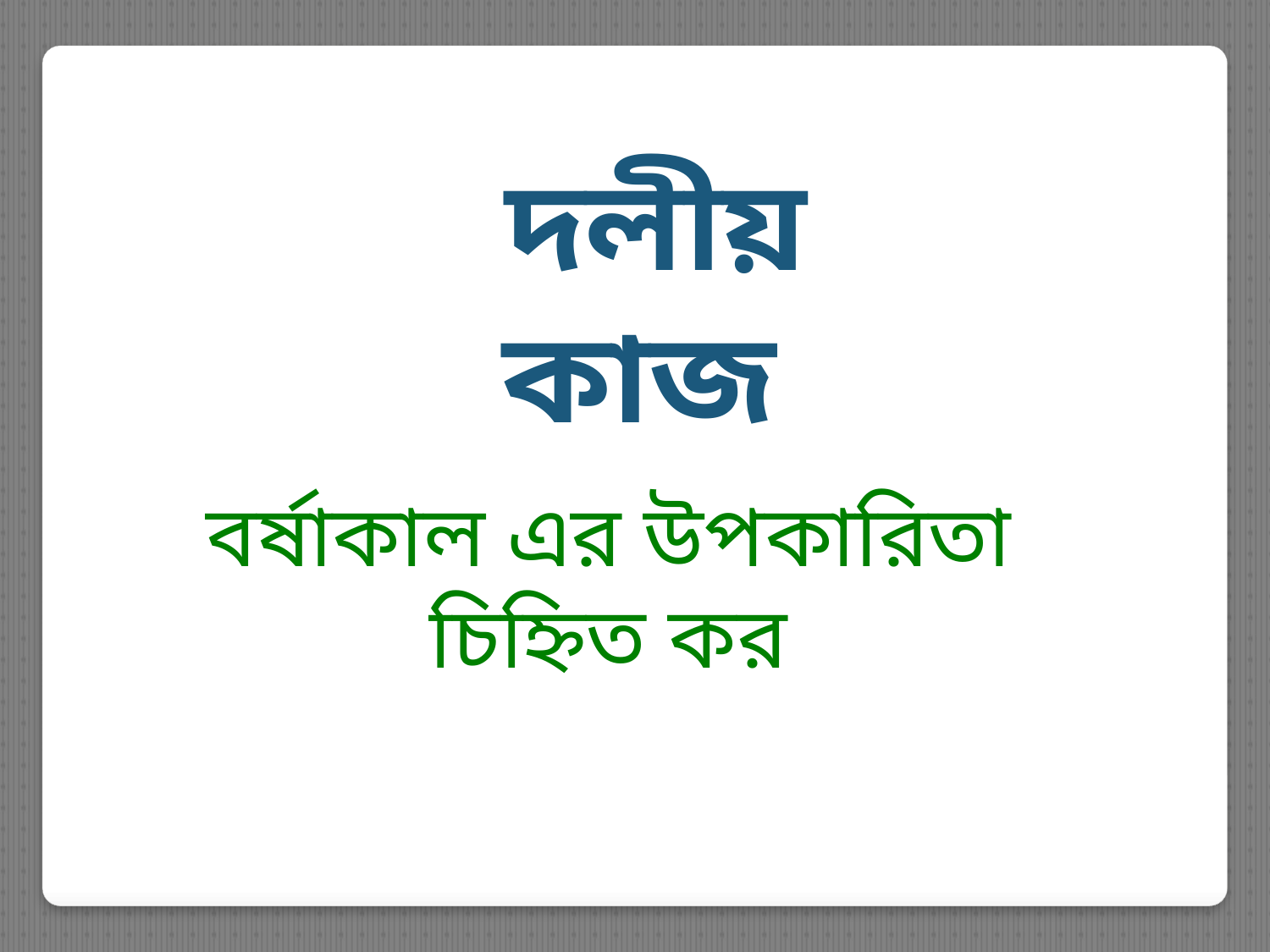

দলীয় কাজ
বর্ষাকাল এর উপকারিতা চিহ্নিত কর